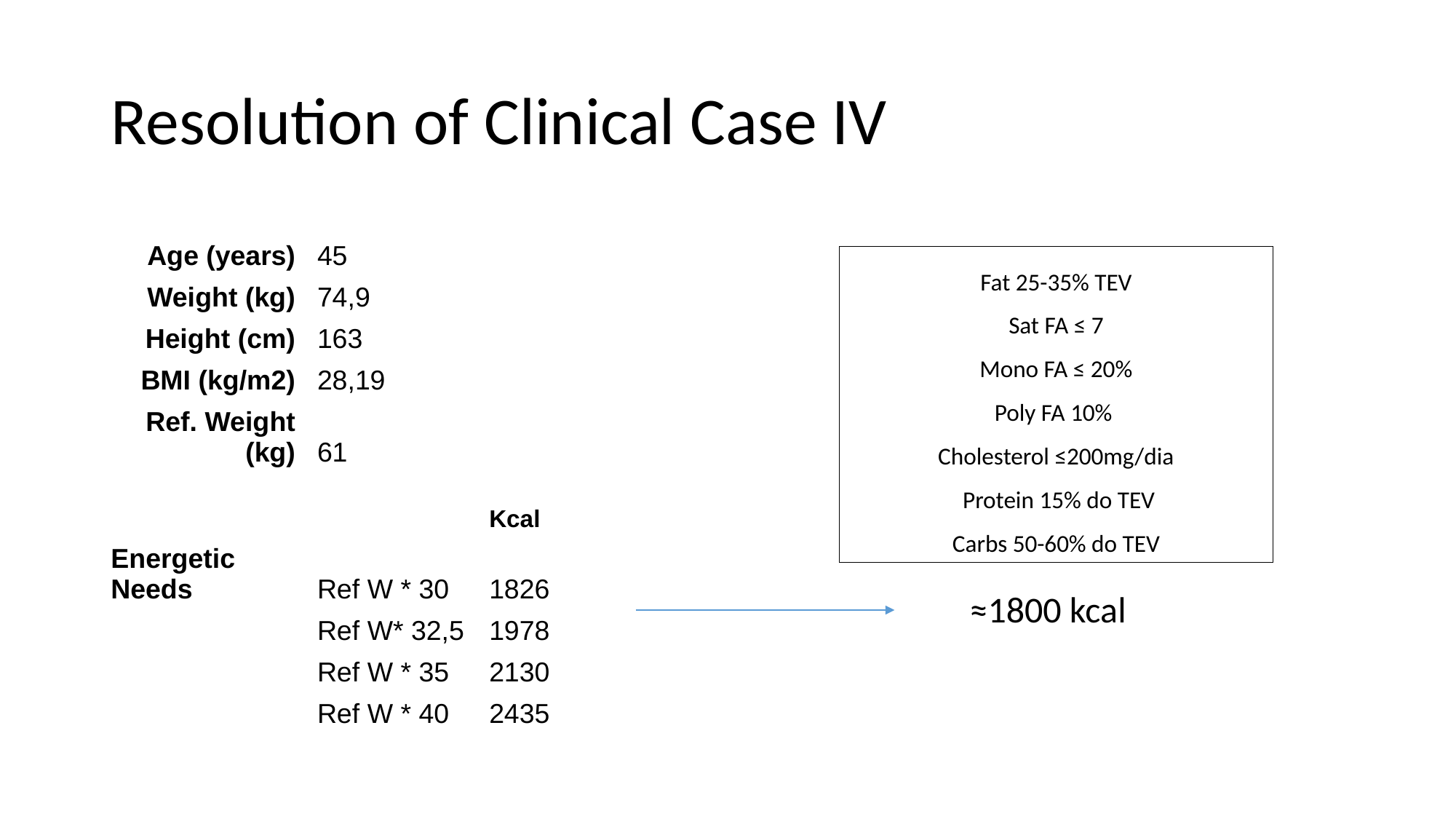

# Resolution of Clinical Case IV
| Age (years) | 45 |  |
| --- | --- | --- |
| Weight (kg) | 74,9 |  |
| Height (cm) | 163 |  |
| BMI (kg/m2) | 28,19 |  |
| Ref. Weight (kg) | 61 |  |
|  |  | Kcal |
| Energetic Needs | Ref W \* 30 | 1826 |
|  | Ref W\* 32,5 | 1978 |
|  | Ref W \* 35 | 2130 |
|  | Ref W \* 40 | 2435 |
Fat 25-35% TEV
Sat FA ≤ 7
Mono FA ≤ 20%
Poly FA 10%
Cholesterol ≤200mg/dia
 Protein 15% do TEV
Carbs 50-60% do TEV
≈1800 kcal